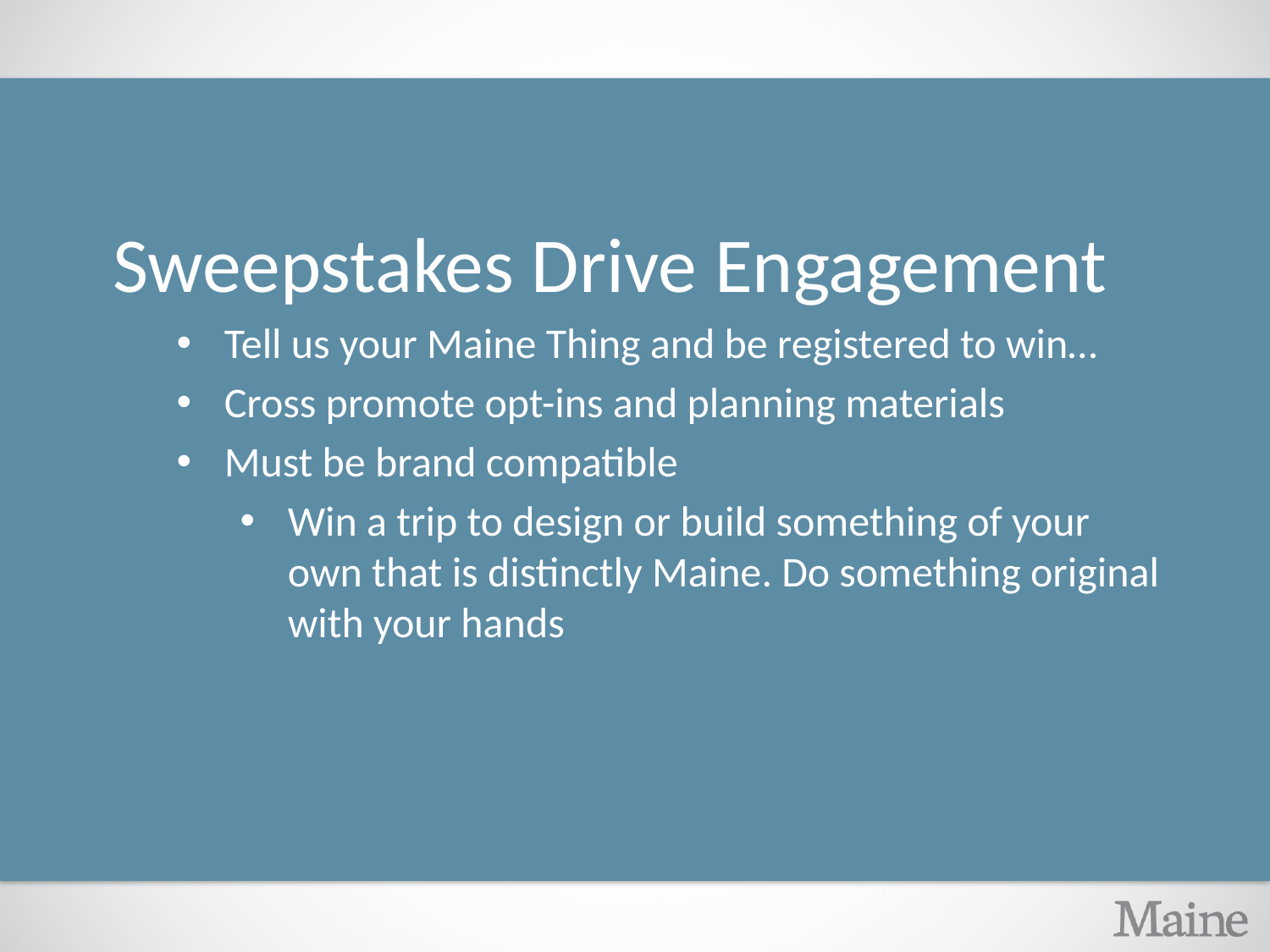

Sweepstakes Drive Engagement
Tell us your Maine Thing and be registered to win…
Cross promote opt-ins and planning materials
Must be brand compatible
Win a trip to design or build something of your own that is distinctly Maine. Do something original with your hands